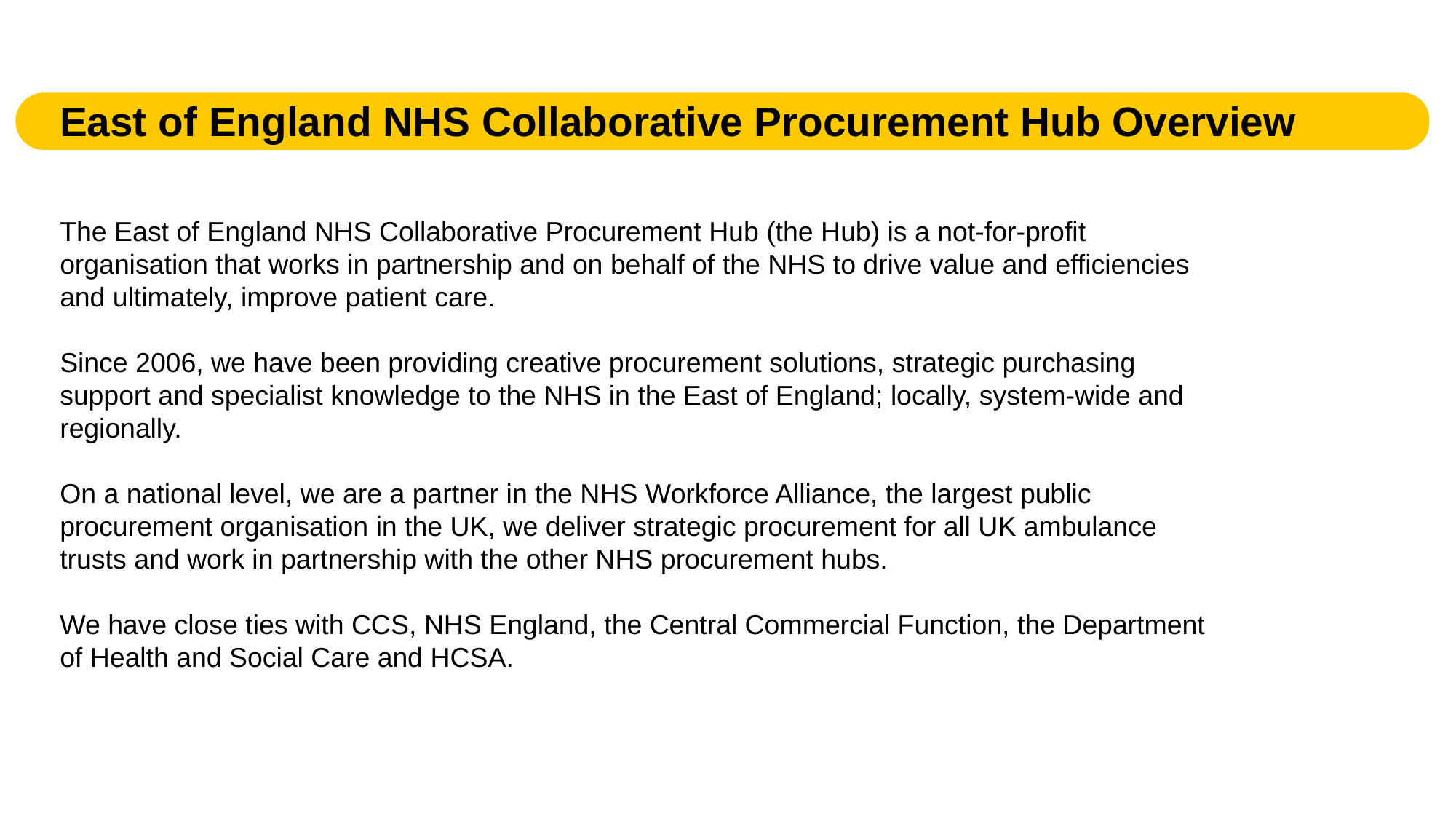

East of England NHS Collaborative Procurement Hub Overview
# The East of England NHS Collaborative Procurement Hub (the Hub) is a not-for-profit organisation that works in partnership and on behalf of the NHS to drive value and efficiencies and ultimately, improve patient care. Since 2006, we have been providing creative procurement solutions, strategic purchasing support and specialist knowledge to the NHS in the East of England; locally, system-wide and regionally. On a national level, we are a partner in the NHS Workforce Alliance, the largest public procurement organisation in the UK, we deliver strategic procurement for all UK ambulance trusts and work in partnership with the other NHS procurement hubs. We have close ties with CCS, NHS England, the Central Commercial Function, the Department of Health and Social Care and HCSA.